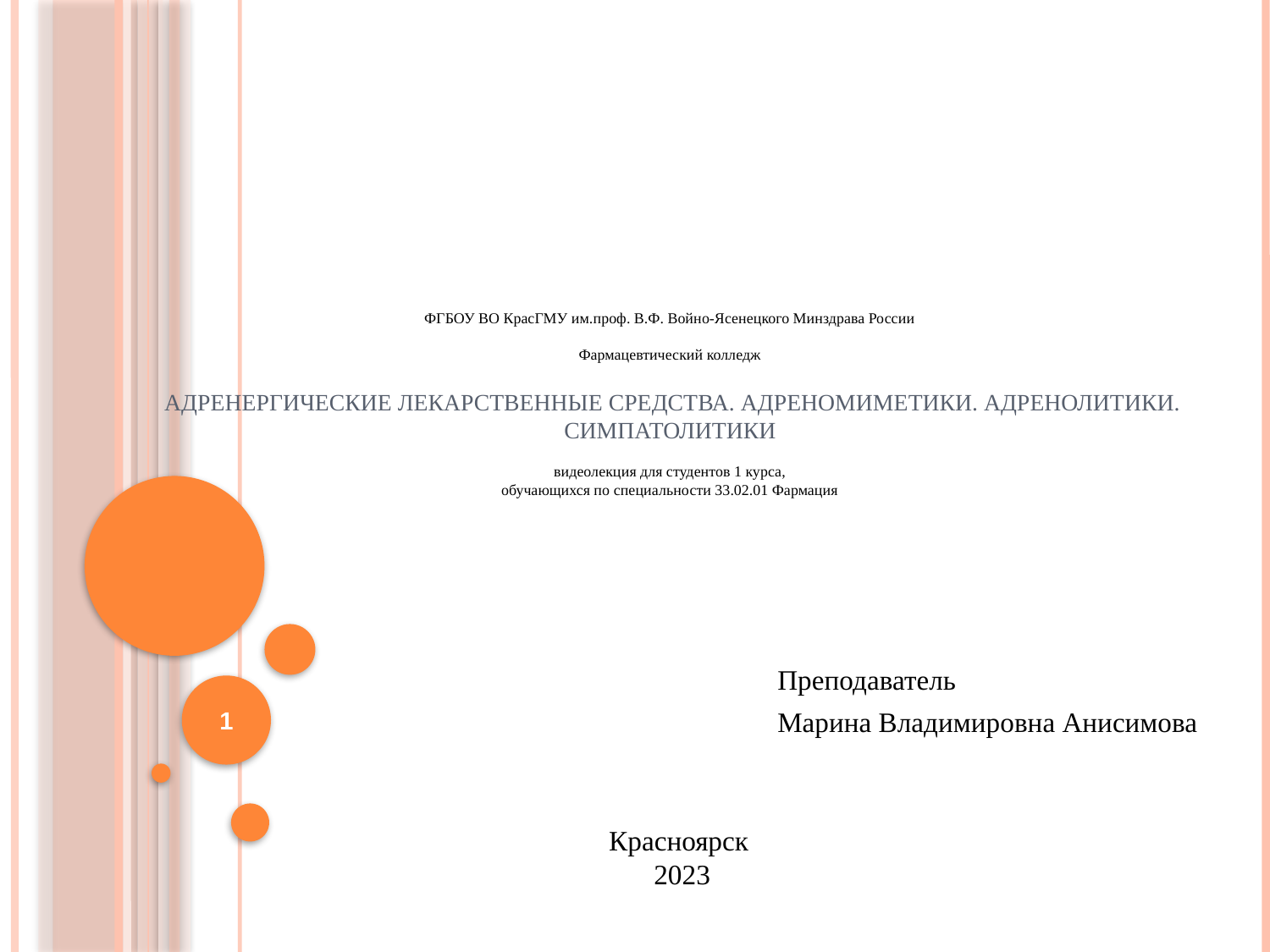

# ФГБОУ ВО КрасГМУ им.проф. В.Ф. Войно-Ясенецкого Минздрава России Фармацевтический колледж АДРЕНЕРГИЧЕСКИЕ ЛЕКАРСТВЕННЫЕ СРЕДСТВА. АДРЕНОМИМЕТИКИ. АДРЕНОЛИТИКИ. СИМПАТОЛИТИКИ видеолекция для студентов 1 курса, обучающихся по специальности 33.02.01 Фармация
Преподаватель
Марина Владимировна Анисимова

1
Красноярск
2023